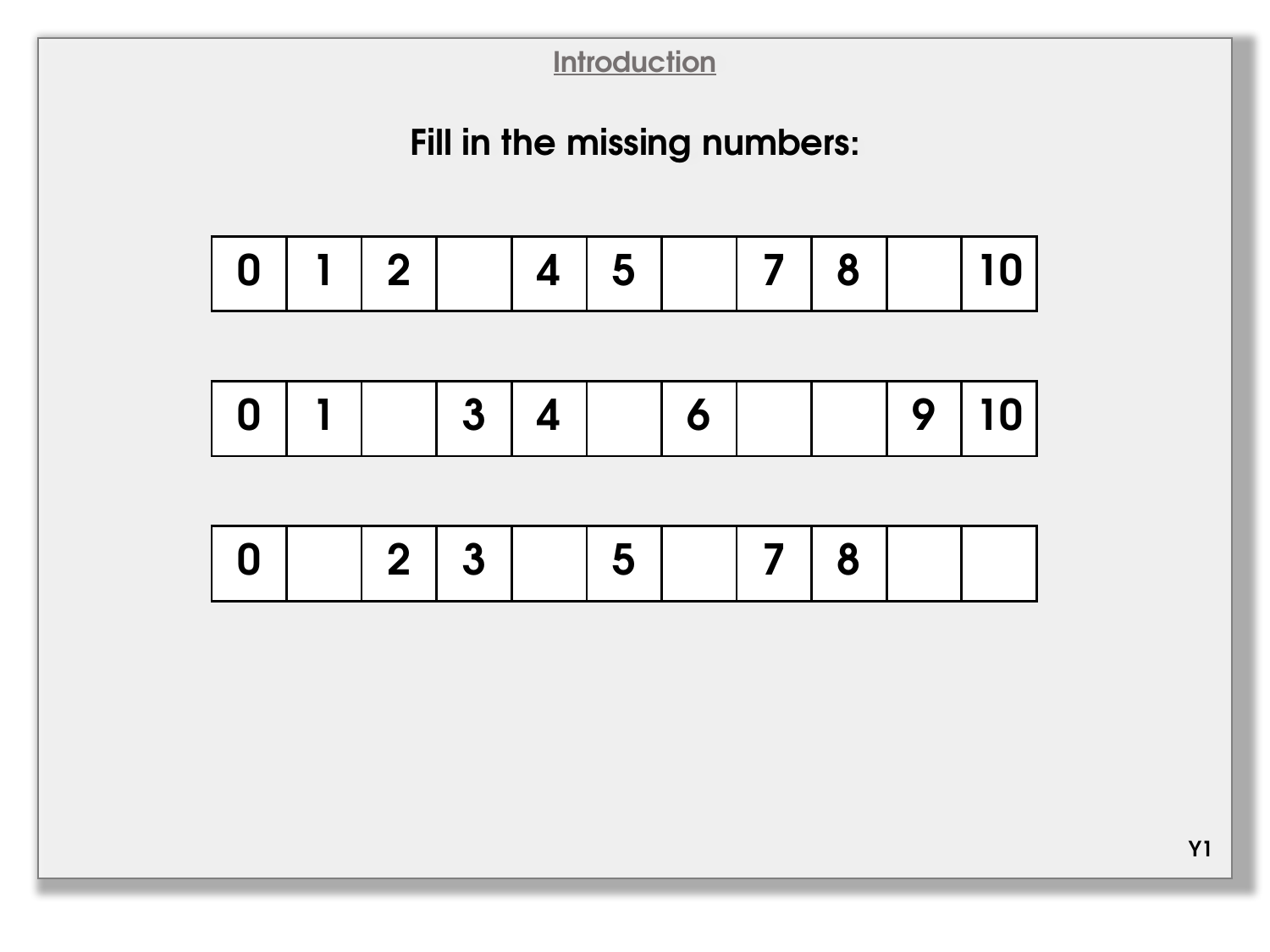

Introduction

Fill in the missing numbers:
| 0 | 1 | 2 |  | 4 | 5 |  | 7 | 8 |  | 10 |
| --- | --- | --- | --- | --- | --- | --- | --- | --- | --- | --- |
|  |  |  |  |  |  |  |  |  |  |  |
| 0 | 1 |  | 3 | 4 |  | 6 |  |  | 9 | 10 |
|  |  |  |  |  |  |  |  |  |  |  |
| 0 |  | 2 | 3 |  | 5 |  | 7 | 8 |  |  |
Y1